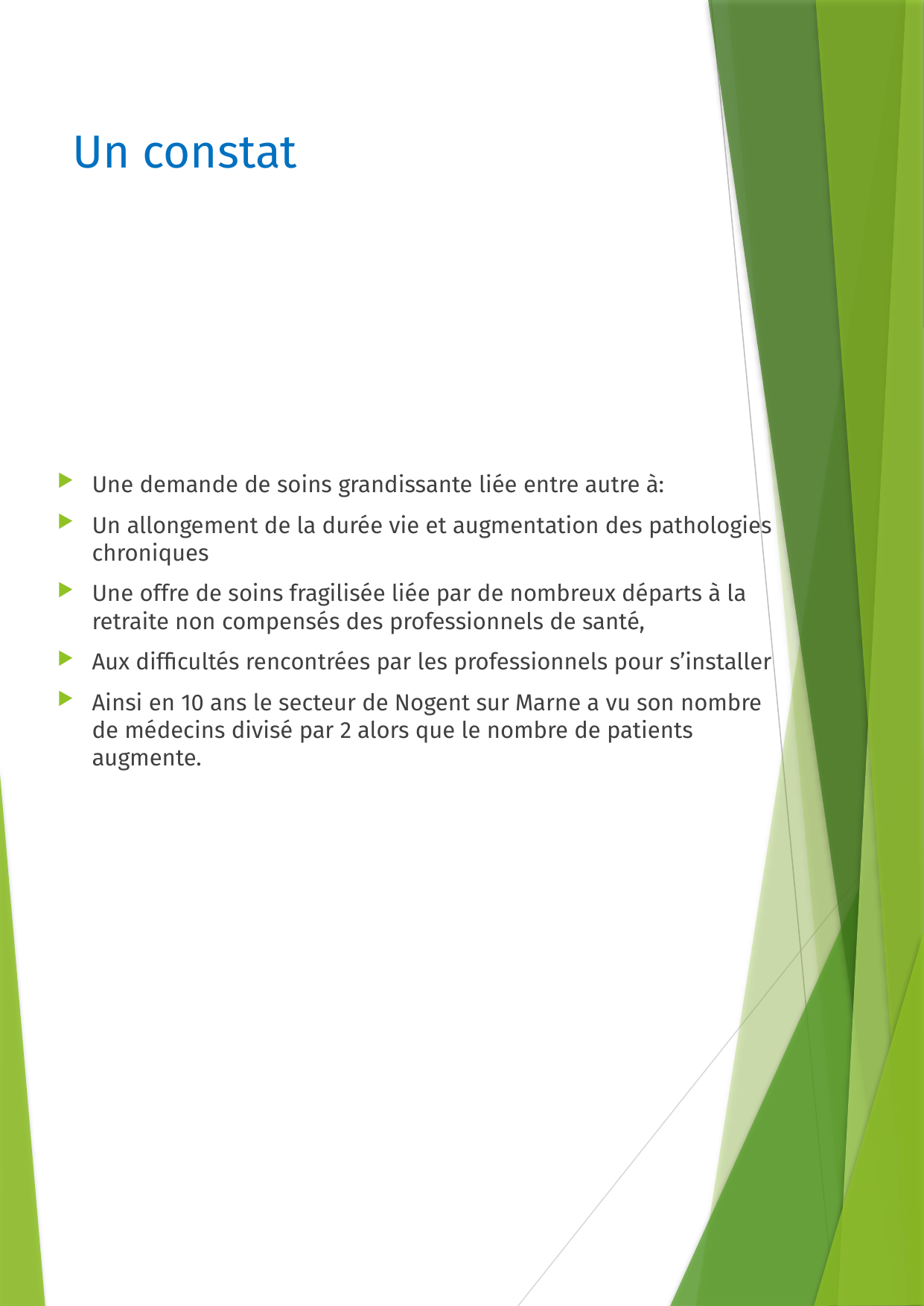

# Un constat
Une demande de soins grandissante liée entre autre à:
Un allongement de la durée vie et augmentation des pathologies chroniques
Une offre de soins fragilisée liée par de nombreux départs à la retraite non compensés des professionnels de santé,
Aux difficultés rencontrées par les professionnels pour s’installer
Ainsi en 10 ans le secteur de Nogent sur Marne a vu son nombre de médecins divisé par 2 alors que le nombre de patients augmente.